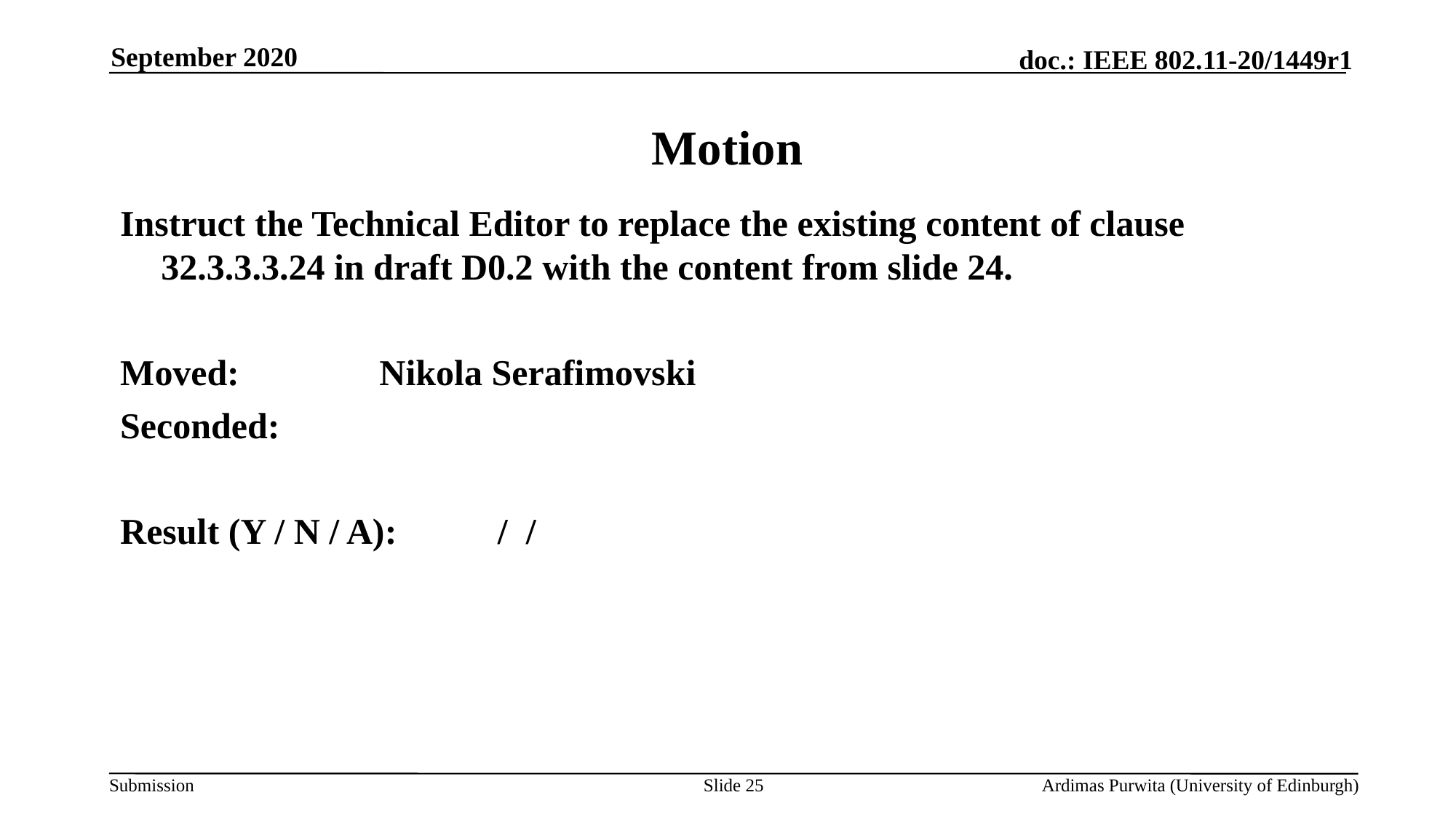

September 2020
# Motion
Instruct the Technical Editor to replace the existing content of clause 32.3.3.3.24 in draft D0.2 with the content from slide 24.

Moved: 		Nikola Serafimovski
Seconded:

Result (Y / N / A):	 /  /
Slide 25
Ardimas Purwita (University of Edinburgh)